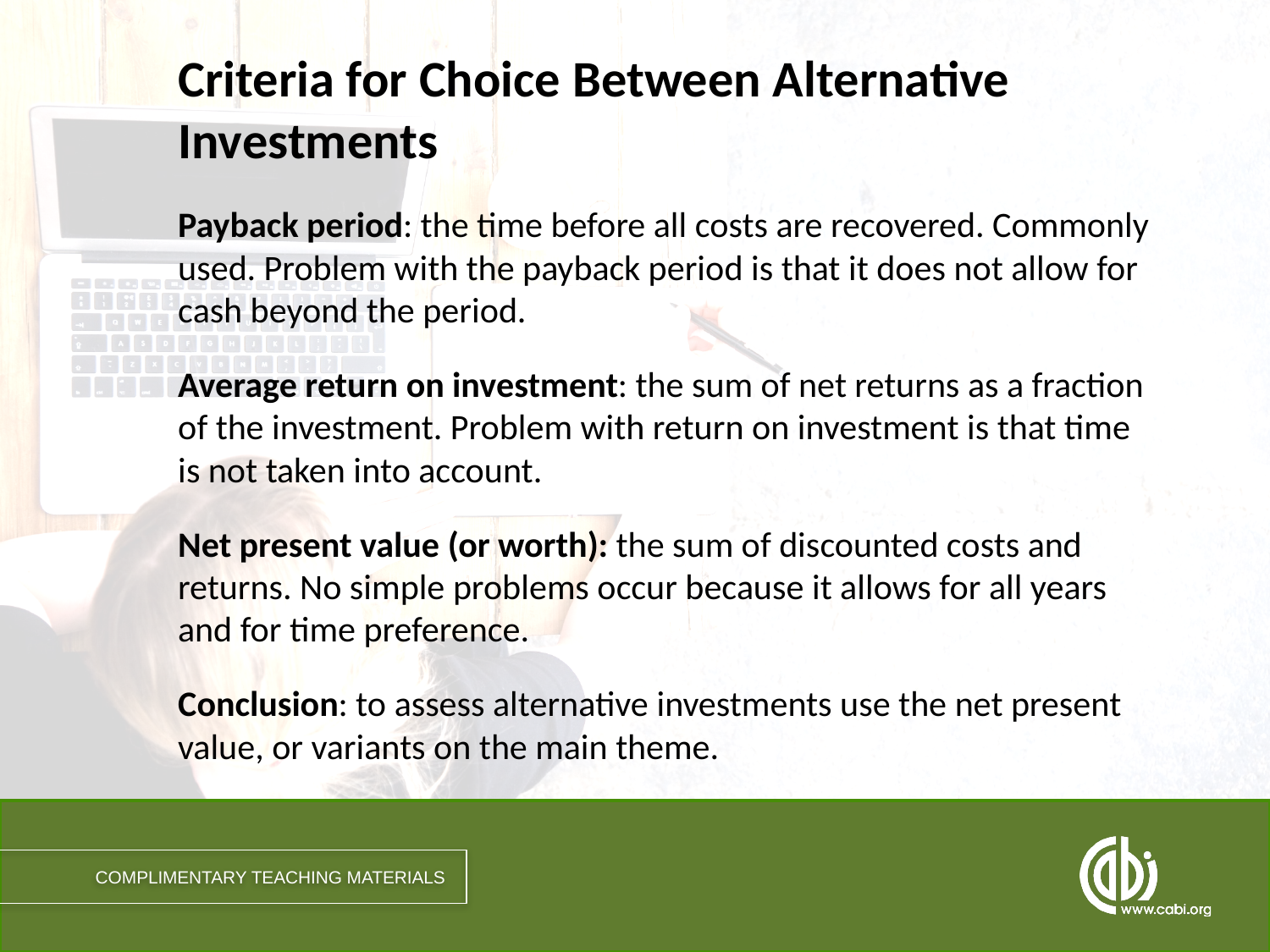

# Criteria for Choice Between Alternative Investments
Payback period: the time before all costs are recovered. Commonly used. Problem with the payback period is that it does not allow for cash beyond the period.

Average return on investment: the sum of net returns as a fraction of the investment. Problem with return on investment is that time is not taken into account.

Net present value (or worth): the sum of discounted costs and returns. No simple problems occur because it allows for all years and for time preference.

Conclusion: to assess alternative investments use the net present value, or variants on the main theme.